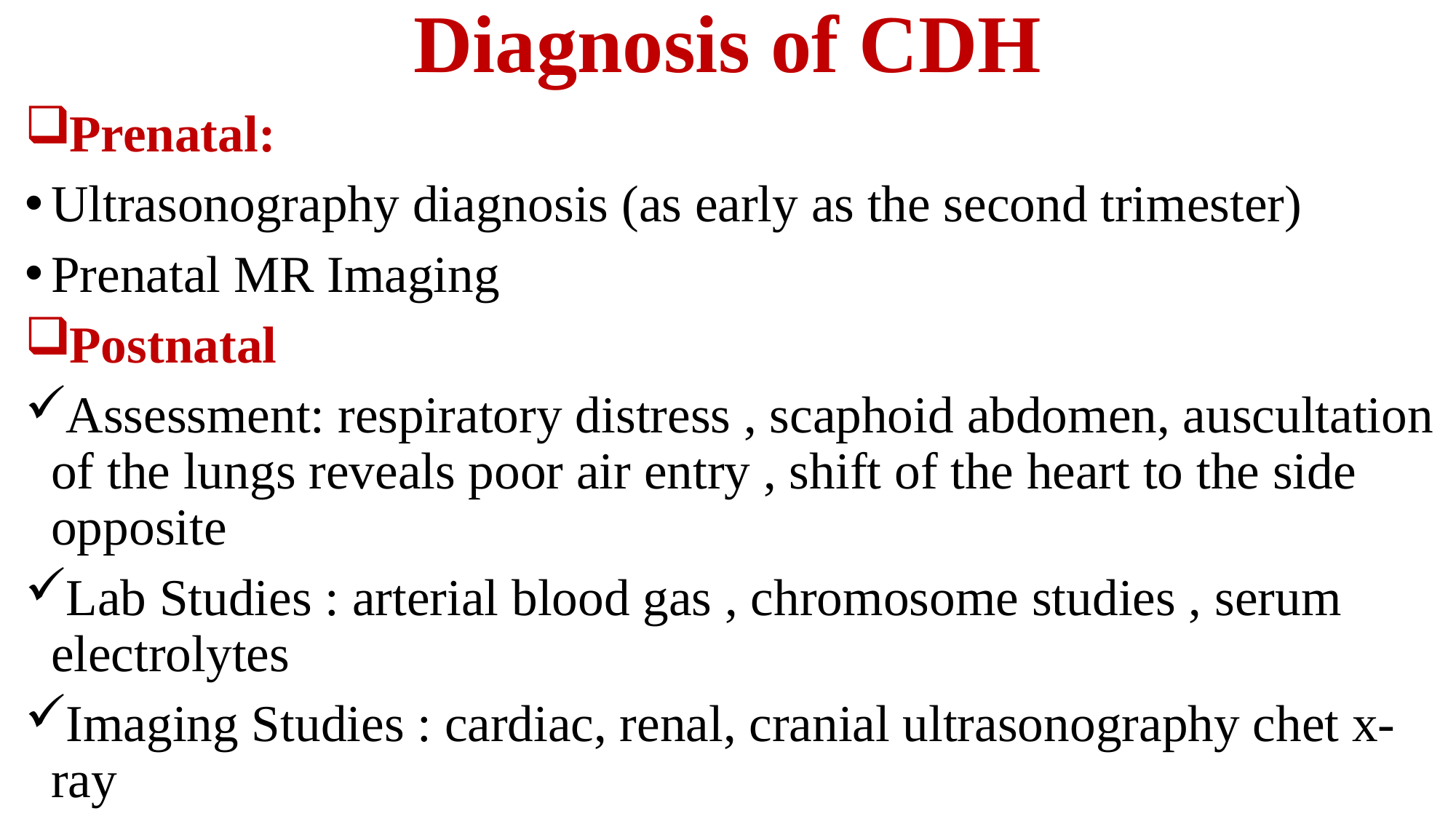

# Diagnosis of CDH
Prenatal:
Ultrasonography diagnosis (as early as the second trimester)
Prenatal MR Imaging
Postnatal
Assessment: respiratory distress , scaphoid abdomen, auscultation of the lungs reveals poor air entry , shift of the heart to the side opposite
Lab Studies : arterial blood gas , chromosome studies , serum electrolytes
Imaging Studies : cardiac, renal, cranial ultrasonography chet x-ray